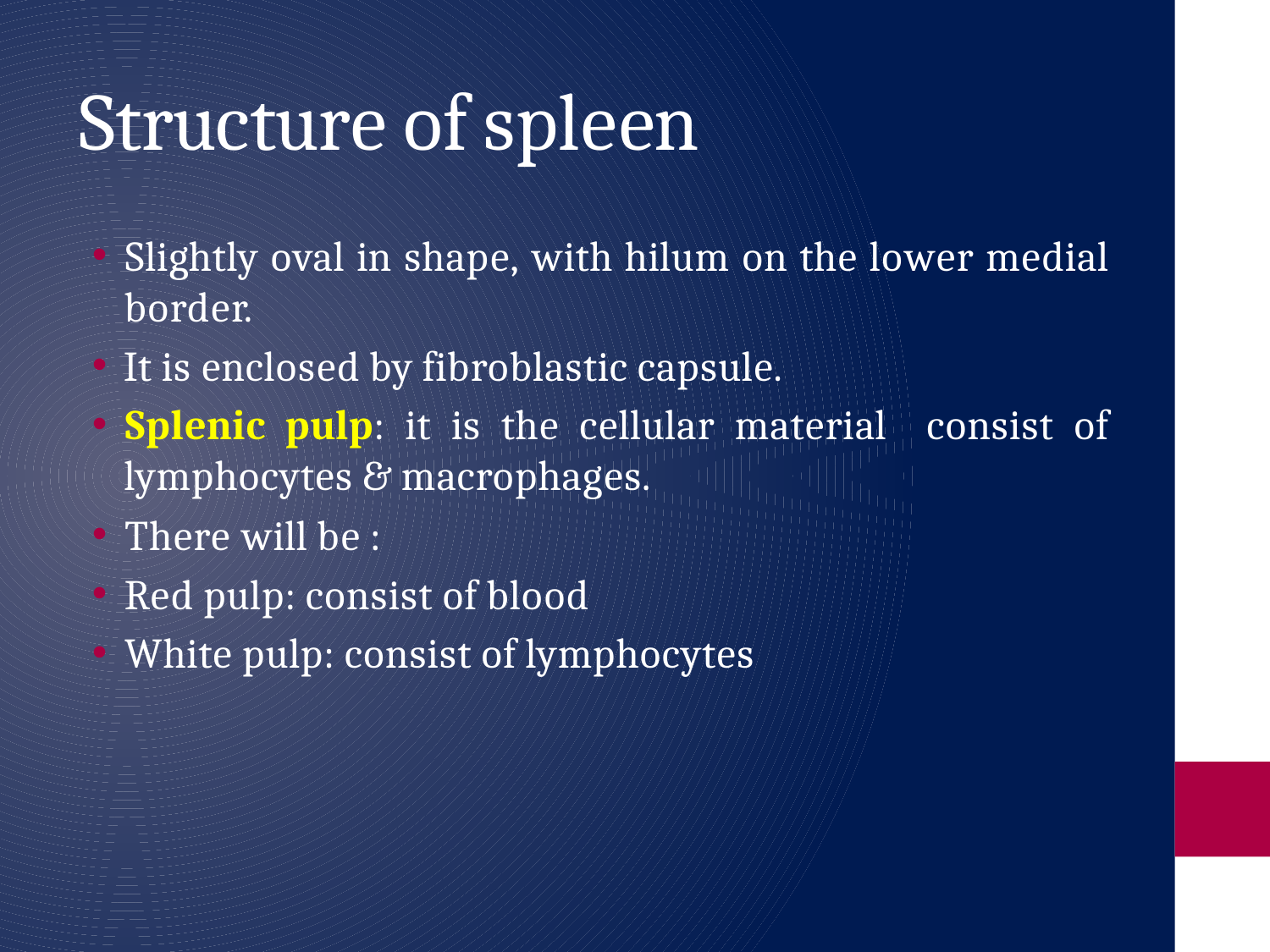

# Structure of spleen
Slightly oval in shape, with hilum on the lower medial border.
It is enclosed by fibroblastic capsule.
Splenic pulp: it is the cellular material  consist of lymphocytes & macrophages.
There will be :
Red pulp: consist of blood
White pulp: consist of lymphocytes